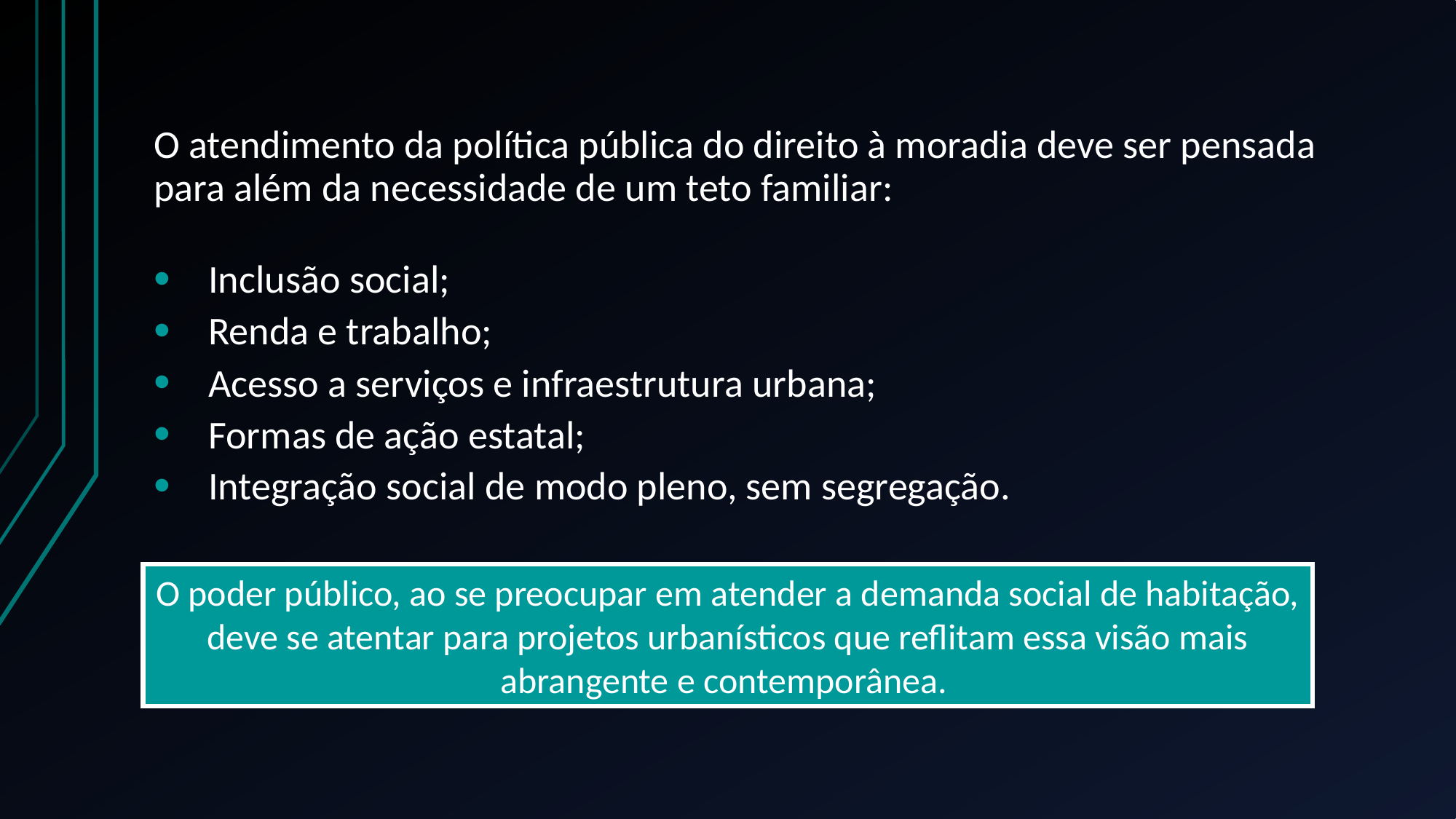

O atendimento da política pública do direito à moradia deve ser pensada para além da necessidade de um teto familiar:

Inclusão social;
Renda e trabalho;
Acesso a serviços e infraestrutura urbana;
Formas de ação estatal;
Integração social de modo pleno, sem segregação.

O poder público, ao se preocupar em atender a demanda social de habitação, deve se atentar para projetos urbanísticos que reflitam essa visão mais abrangente e contemporânea.